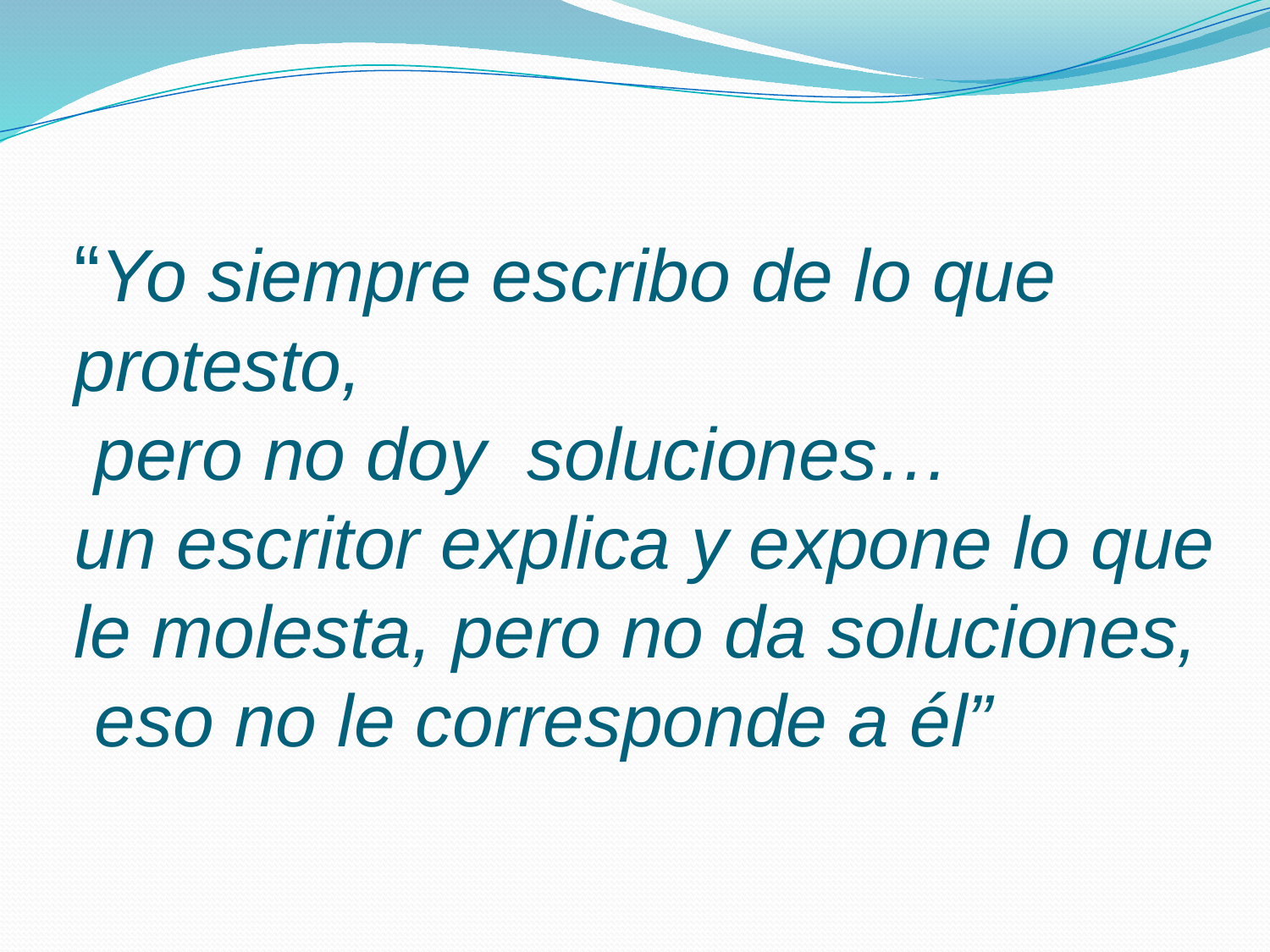

# “Yo siempre escribo de lo que protesto, pero no doy  soluciones… un escritor explica y expone lo que le molesta, pero no da soluciones, eso no le corresponde a él”